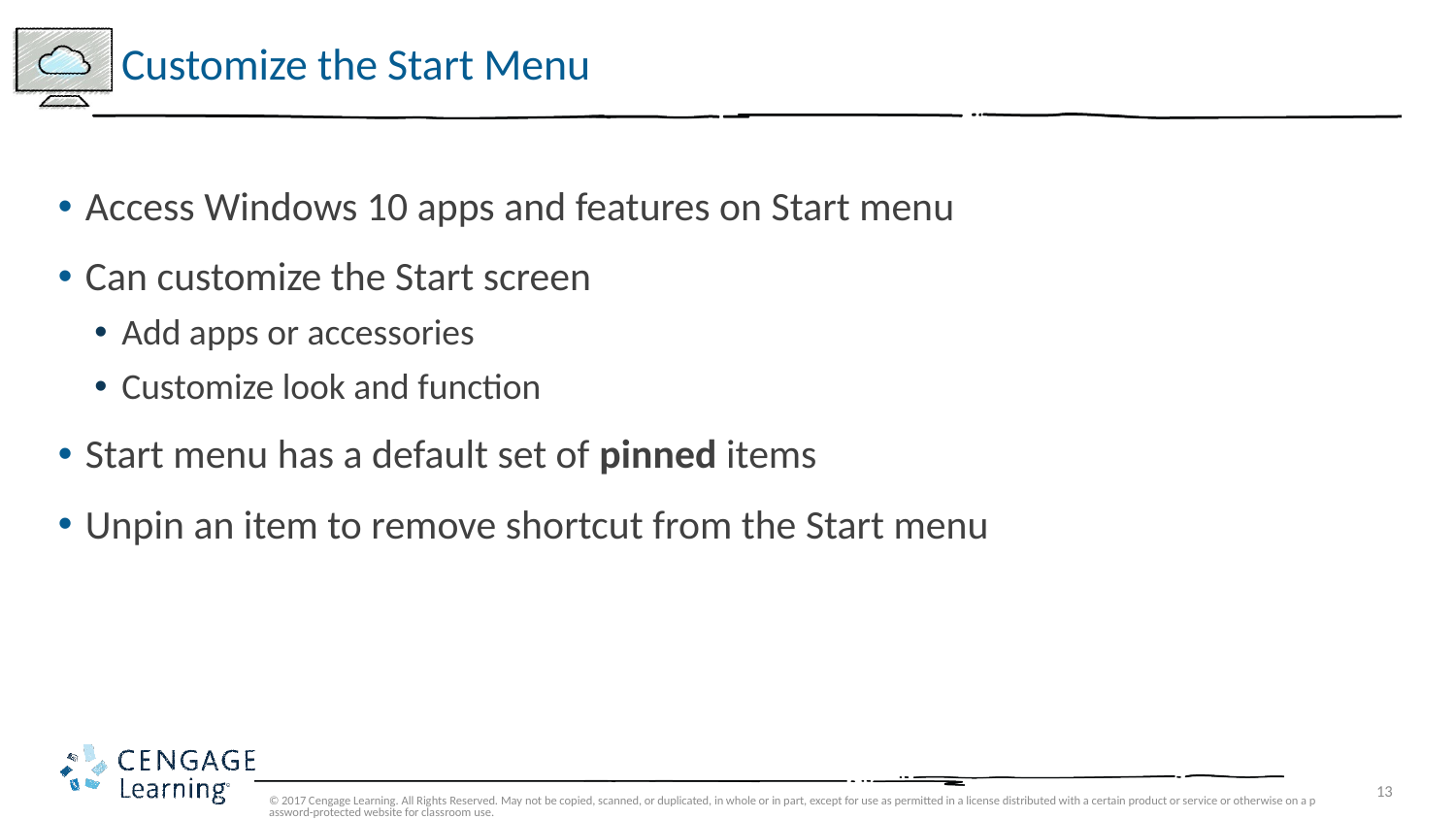

# Customize the Start Menu
Access Windows 10 apps and features on Start menu
Can customize the Start screen
Add apps or accessories
Customize look and function
Start menu has a default set of pinned items
Unpin an item to remove shortcut from the Start menu

© 2017 Cengage Learning. All Rights Reserved. May not be copied, scanned, or duplicated, in whole or in part, except for use as permitted in a license distributed with a certain product or service or otherwise on a password-protected website for classroom use.